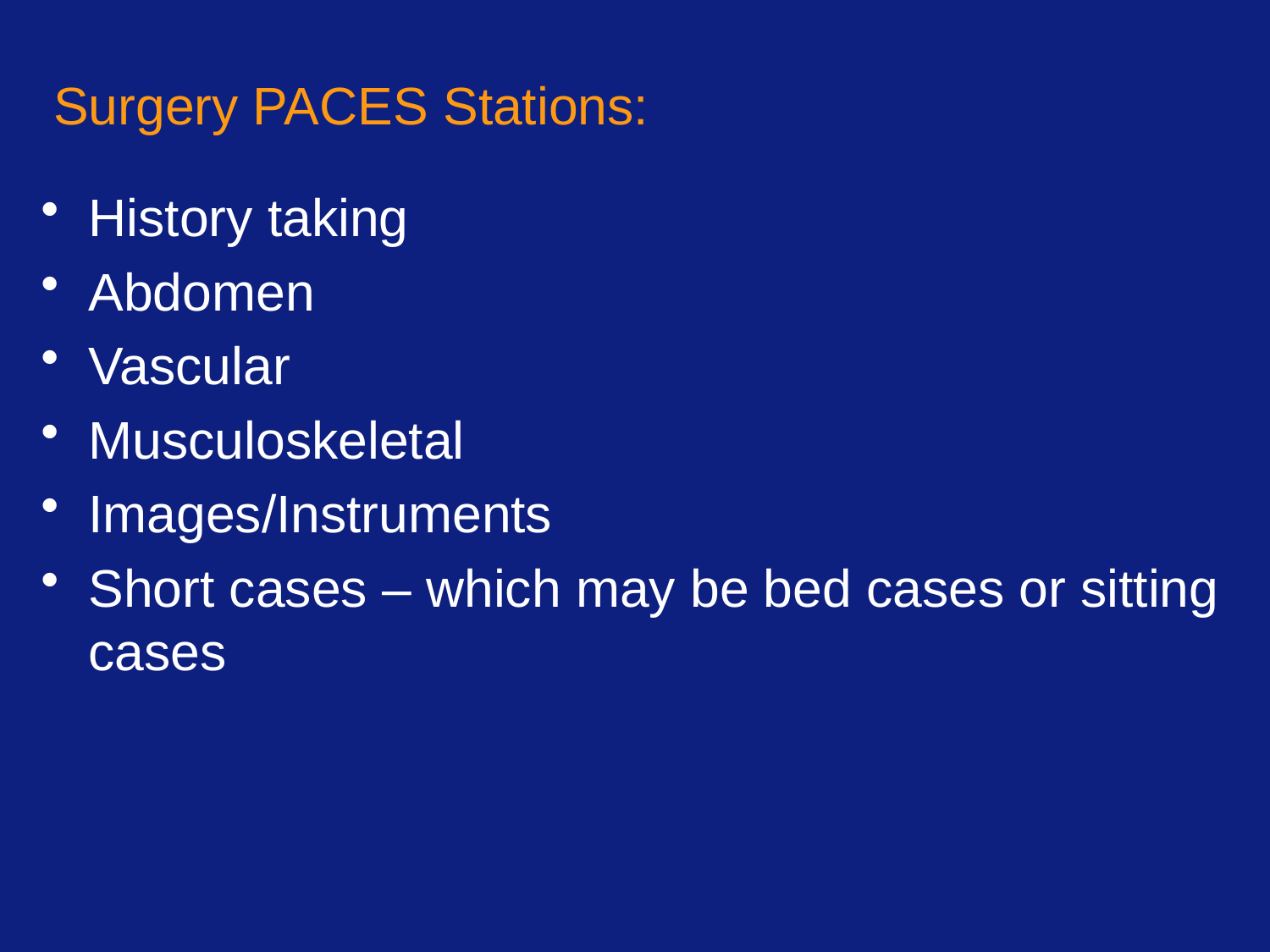

# Surgery PACES Stations:
History taking
Abdomen
Vascular
Musculoskeletal
Images/Instruments
Short cases – which may be bed cases or sitting cases